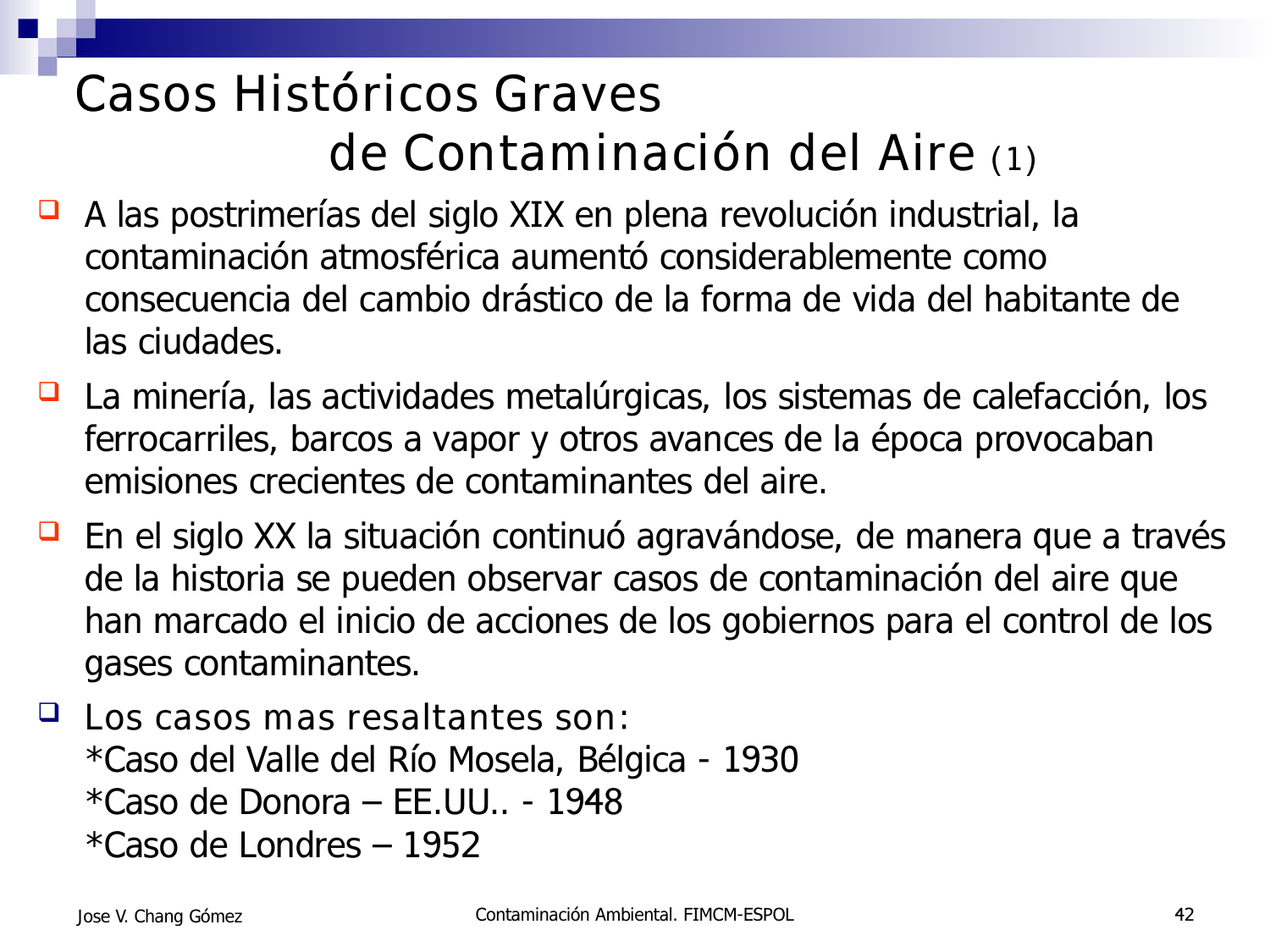

# Casos Históricos Graves de Contaminación del Aire (1)
A las postrimerías del siglo XIX en plena revolución industrial, la contaminación atmosférica aumentó considerablemente como consecuencia del cambio drástico de la forma de vida del habitante de las ciudades.
La minería, las actividades metalúrgicas, los sistemas de calefacción, los ferrocarriles, barcos a vapor y otros avances de la época provocaban emisiones crecientes de contaminantes del aire.
En el siglo XX la situación continuó agravándose, de manera que a través de la historia se pueden observar casos de contaminación del aire que han marcado el inicio de acciones de los gobiernos para el control de los gases contaminantes.
Los casos mas resaltantes son:
*Caso del Valle del Río Mosela, Bélgica - 1930
*Caso de Donora – EE.UU.. - 1948
*Caso de Londres – 1952

Jose V. Chang Gómez
Contaminación Ambiental. FIMCM-ESPOL
42